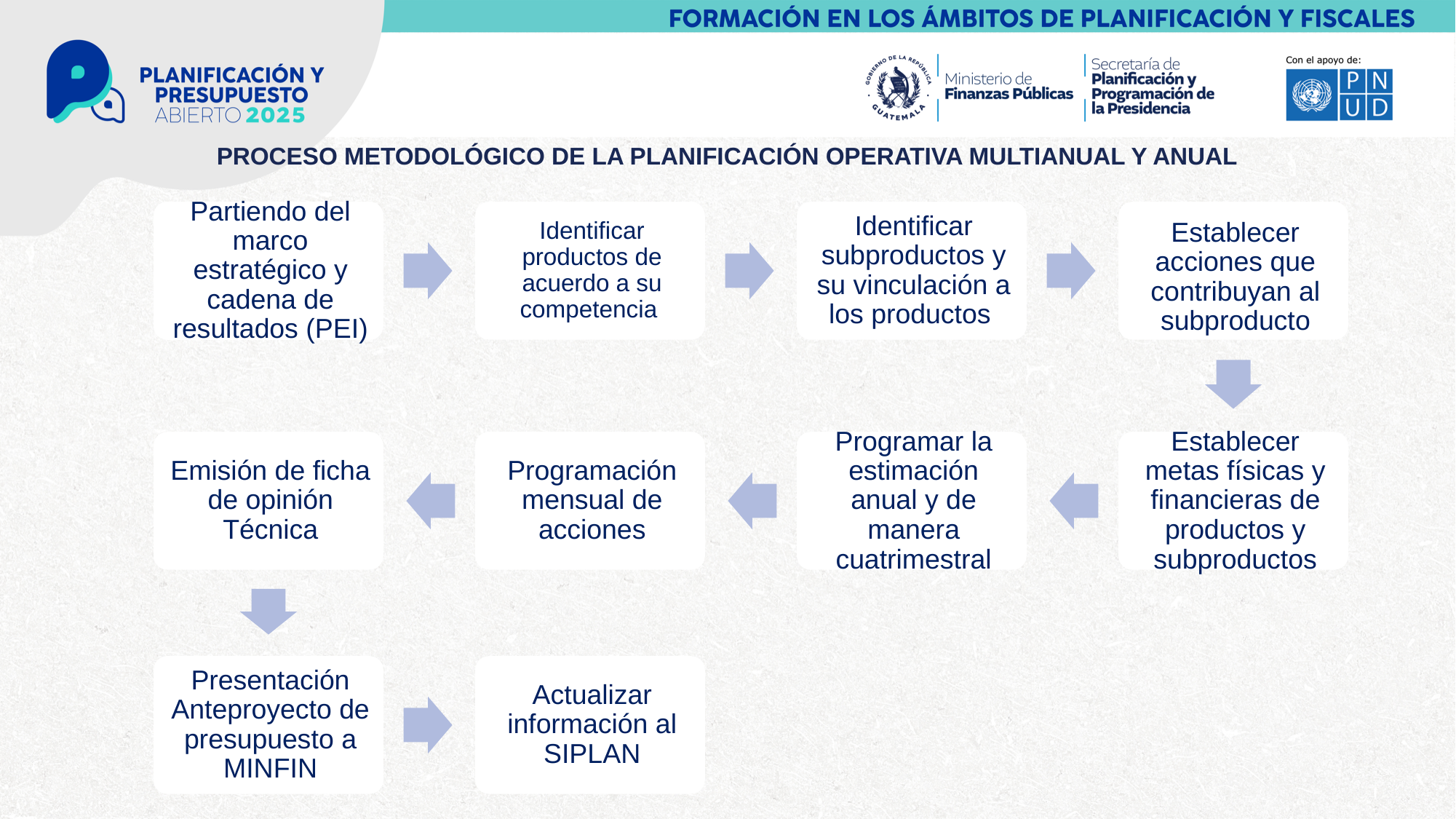

PROCESO METODOLÓGICO DE LA PLANIFICACIÓN OPERATIVA MULTIANUAL Y ANUAL
Partiendo del marco estratégico y cadena de resultados (PEI)

Identificar productos de acuerdo a su competencia

Identificar subproductos y su vinculación a los productos

Establecer acciones que contribuyan al subproducto

Establecer metas físicas y financieras de productos y subproductos

Programar la estimación anual y de manera cuatrimestral

Programación mensual de acciones

Emisión de ficha de opinión Técnica

Presentación Anteproyecto de presupuesto a MINFIN

Actualizar información al SIPLAN